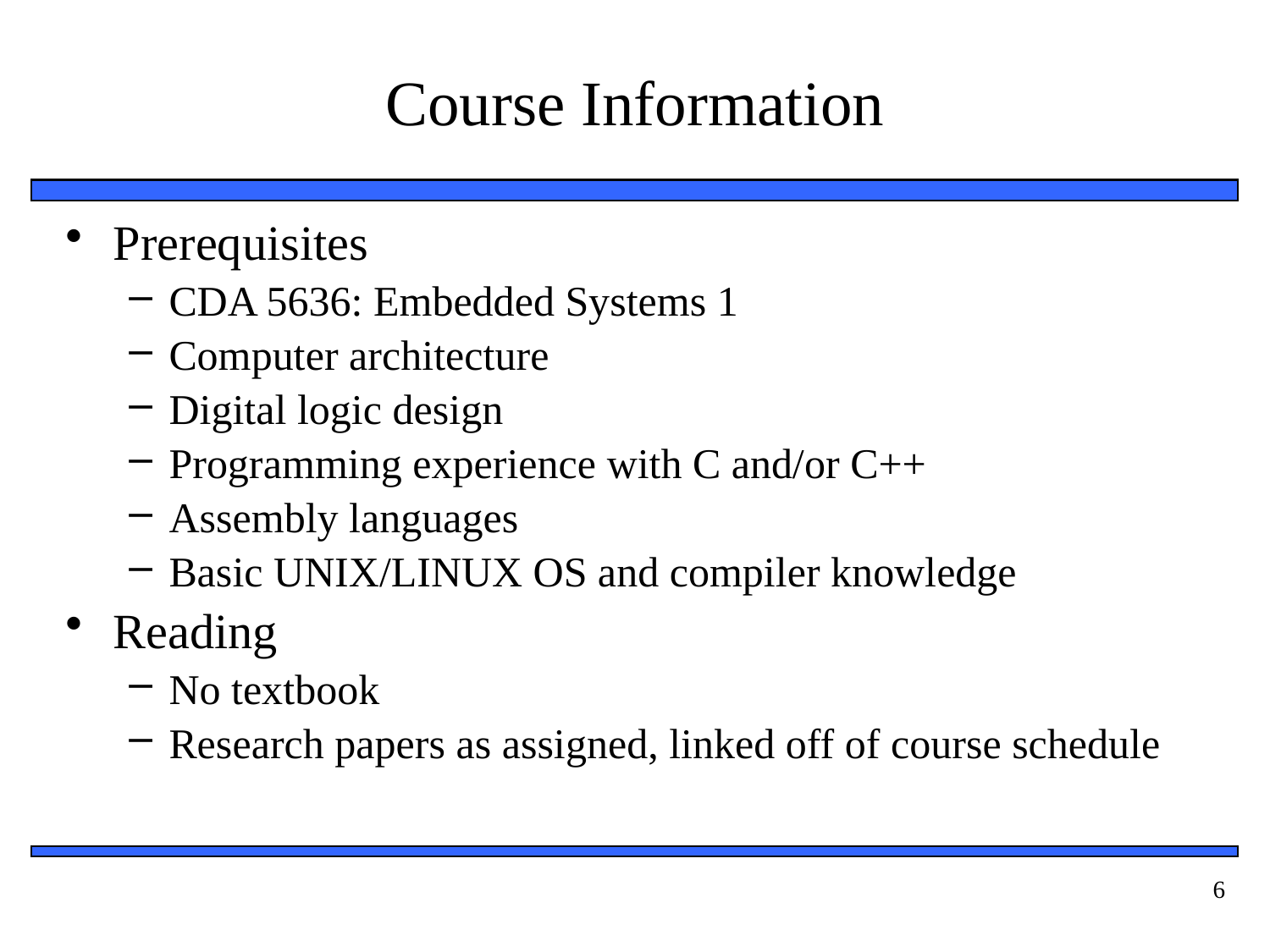

# Course Information
Prerequisites
CDA 5636: Embedded Systems 1
Computer architecture
Digital logic design
Programming experience with C and/or C++
Assembly languages
Basic UNIX/LINUX OS and compiler knowledge
Reading
No textbook
Research papers as assigned, linked off of course schedule
6